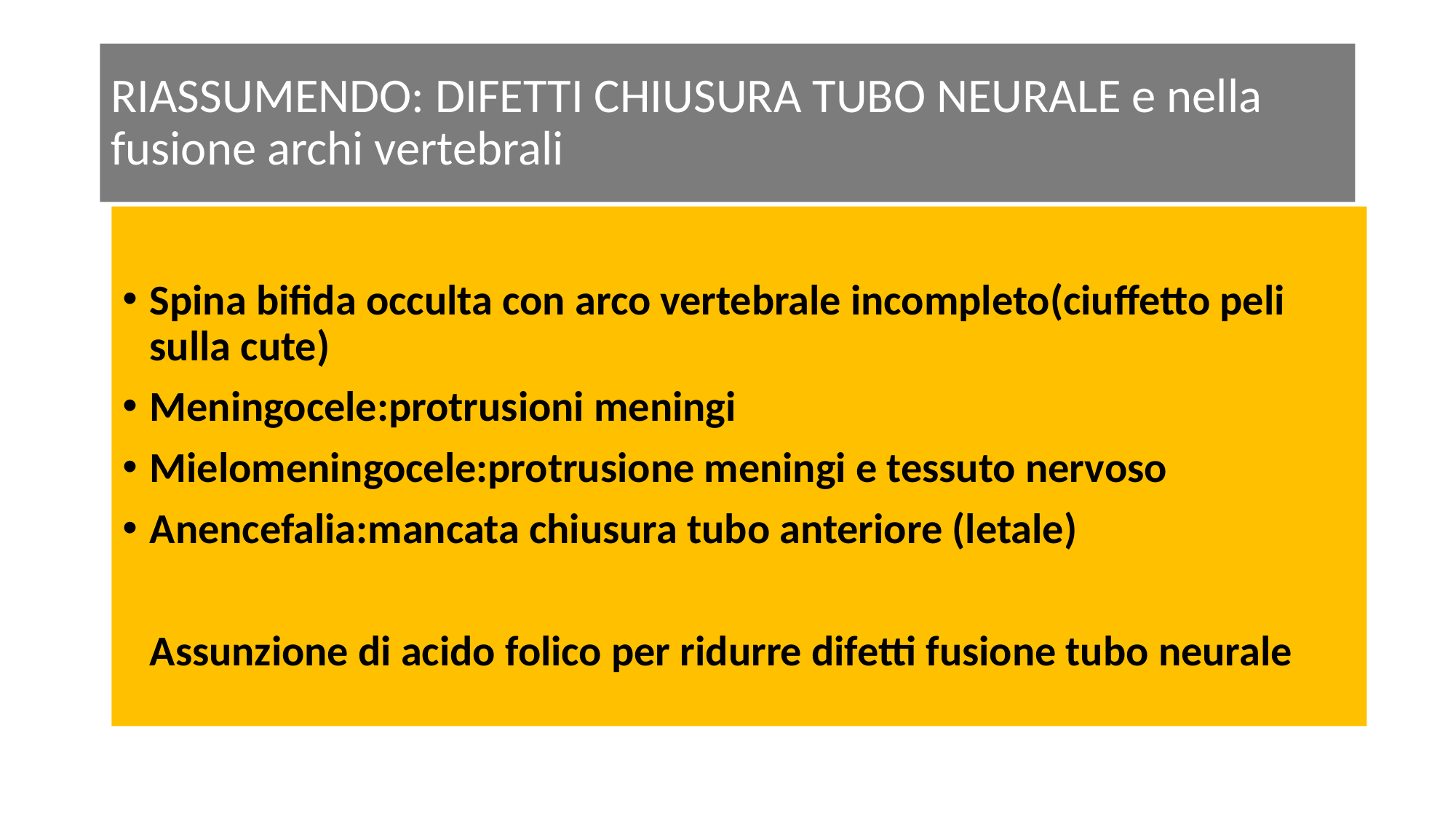

# RIASSUMENDO: DIFETTI CHIUSURA TUBO NEURALE e nella  fusione archi vertebrali

Spina bifida occulta con arco vertebrale incompleto(ciuffetto peli sulla cute)
Meningocele:protrusioni meningi
Mielomeningocele:protrusione meningi e tessuto nervoso
Anencefalia:mancata chiusura tubo anteriore (letale)

	Assunzione di acido folico per ridurre difetti fusione tubo neurale